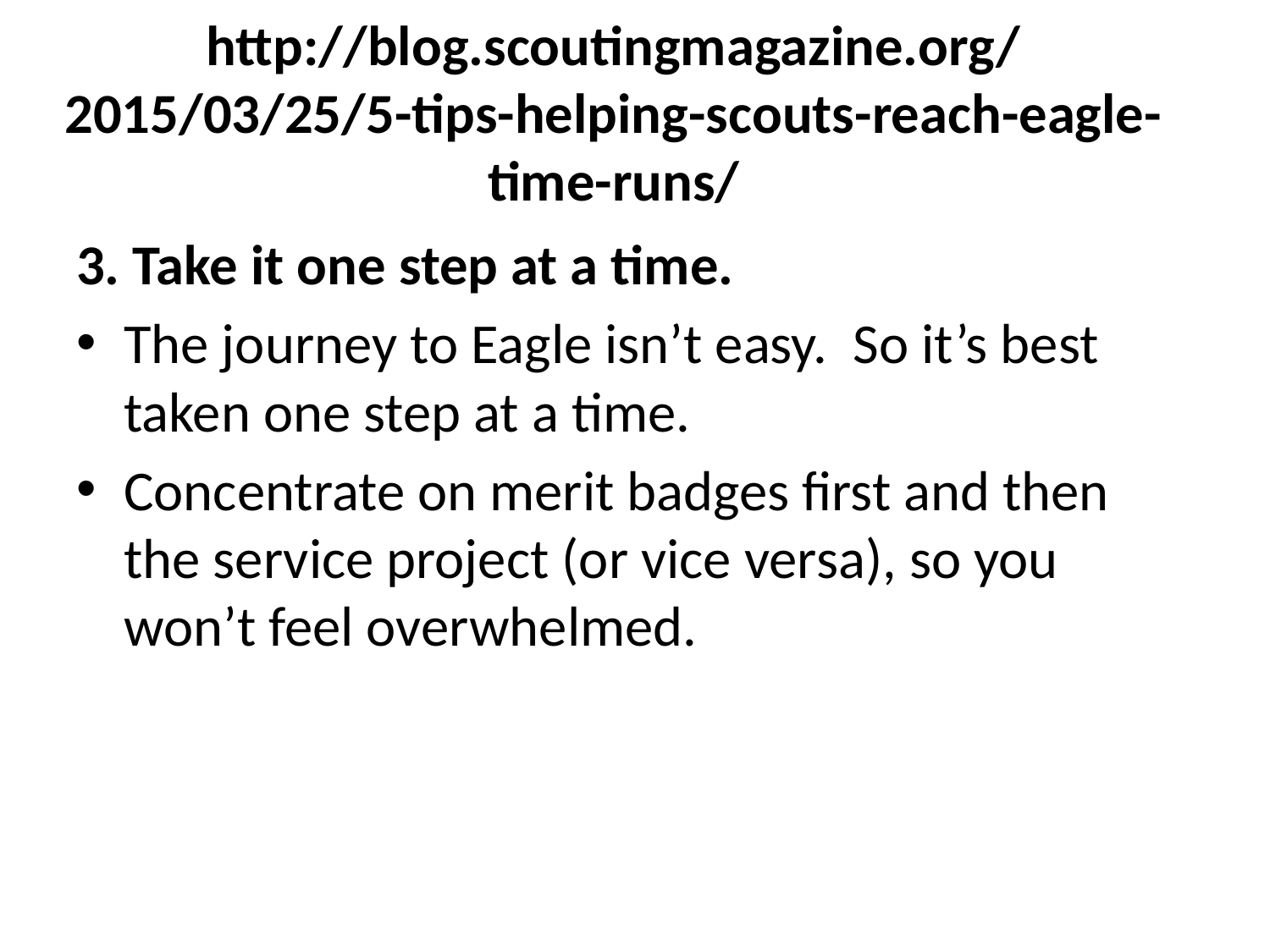

# http://blog.scoutingmagazine.org/2015/03/25/5-tips-helping-scouts-reach-eagle-time-runs/
3. Take it one step at a time.
The journey to Eagle isn’t easy.  So it’s best taken one step at a time.
Concentrate on merit badges first and then the service project (or vice versa), so you won’t feel overwhelmed.